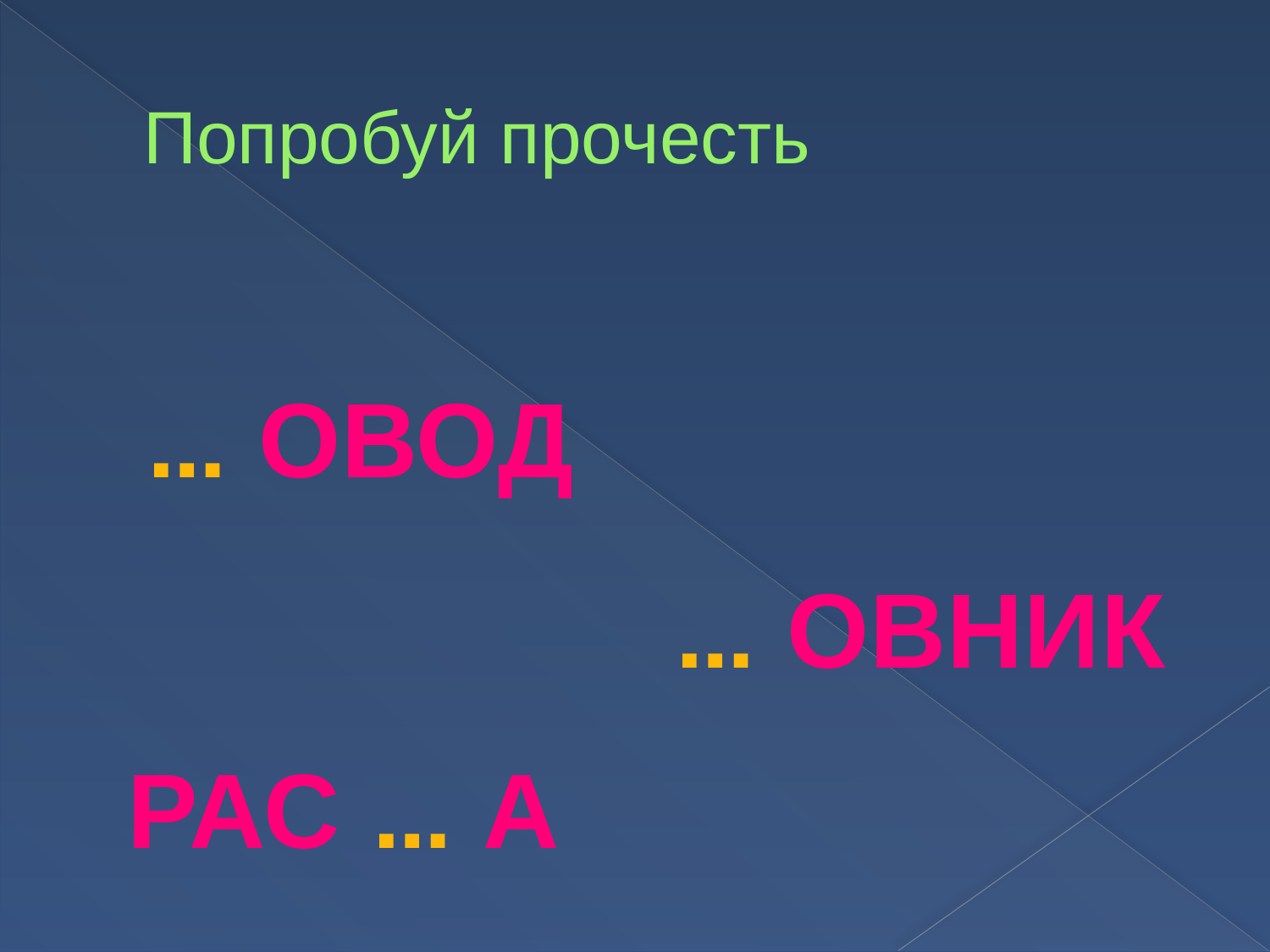

# Попробуй прочесть
… ОВОД
… ОВНИК
РАС … А